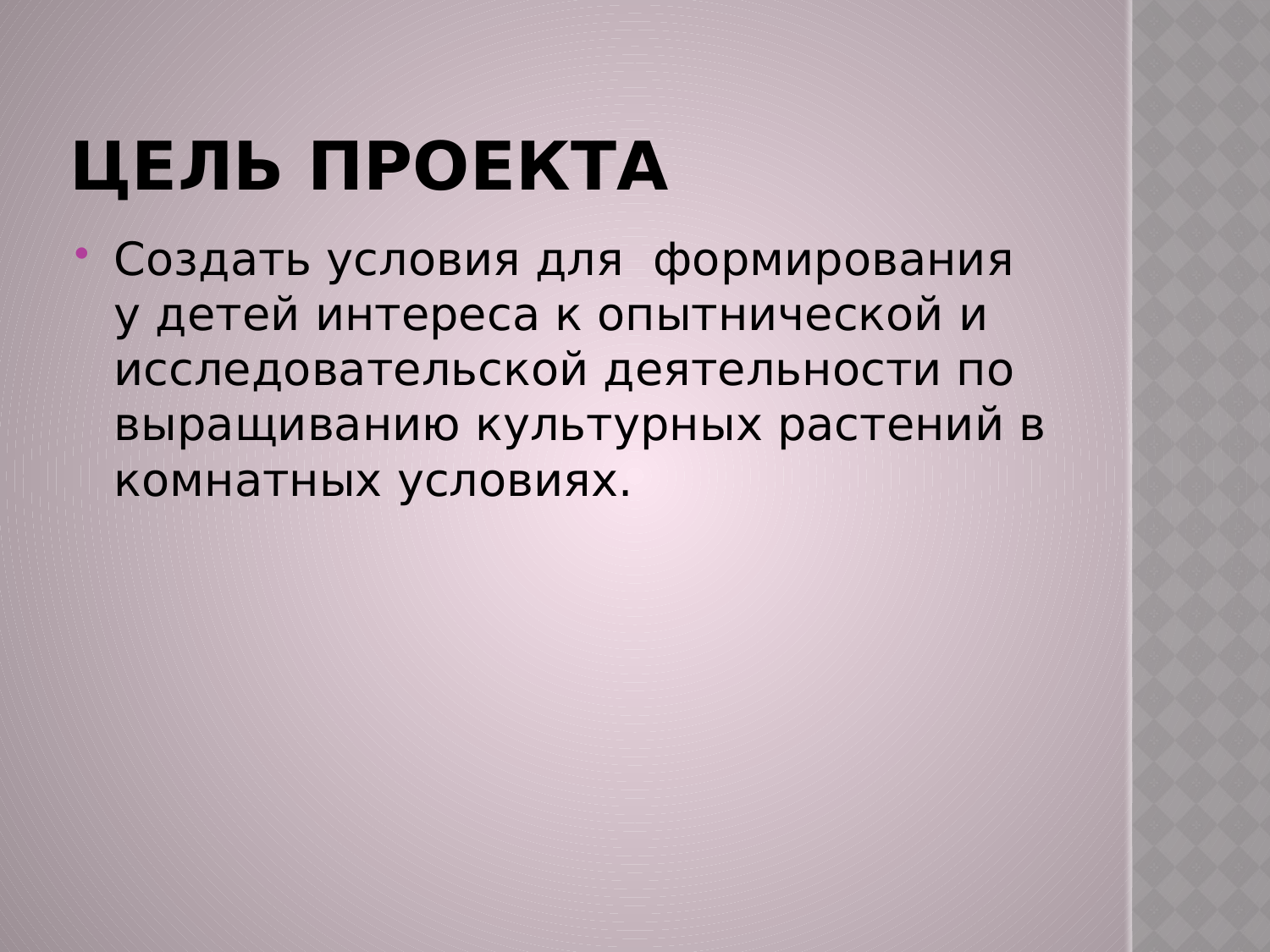

# Цель проекта
Создать условия для  формирования у детей интереса к опытнической и исследовательской деятельности по выращиванию культурных растений в комнатных условиях.